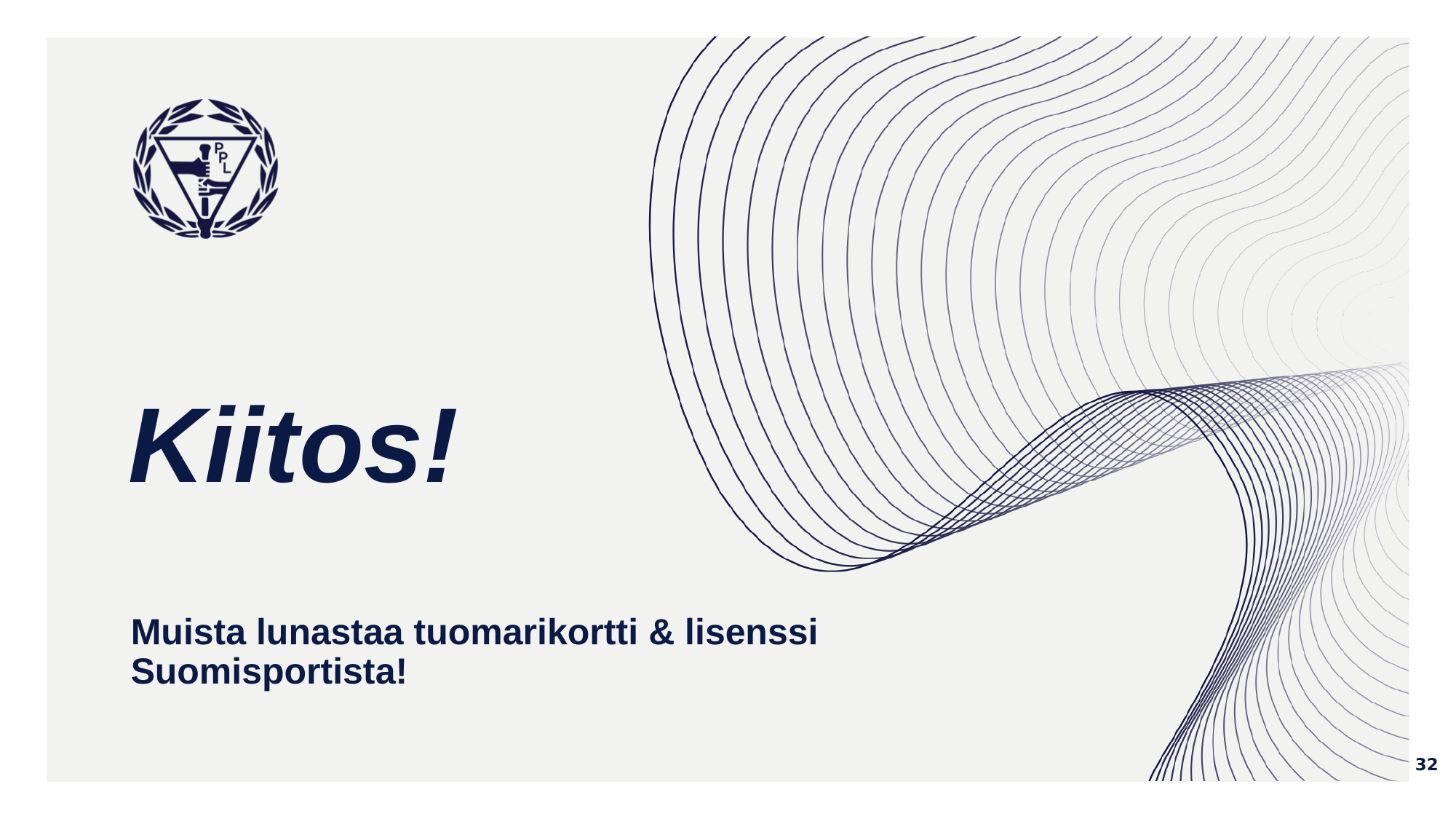

Kiitos!
# Muista lunastaa tuomarikortti & lisenssi Suomisportista!
32